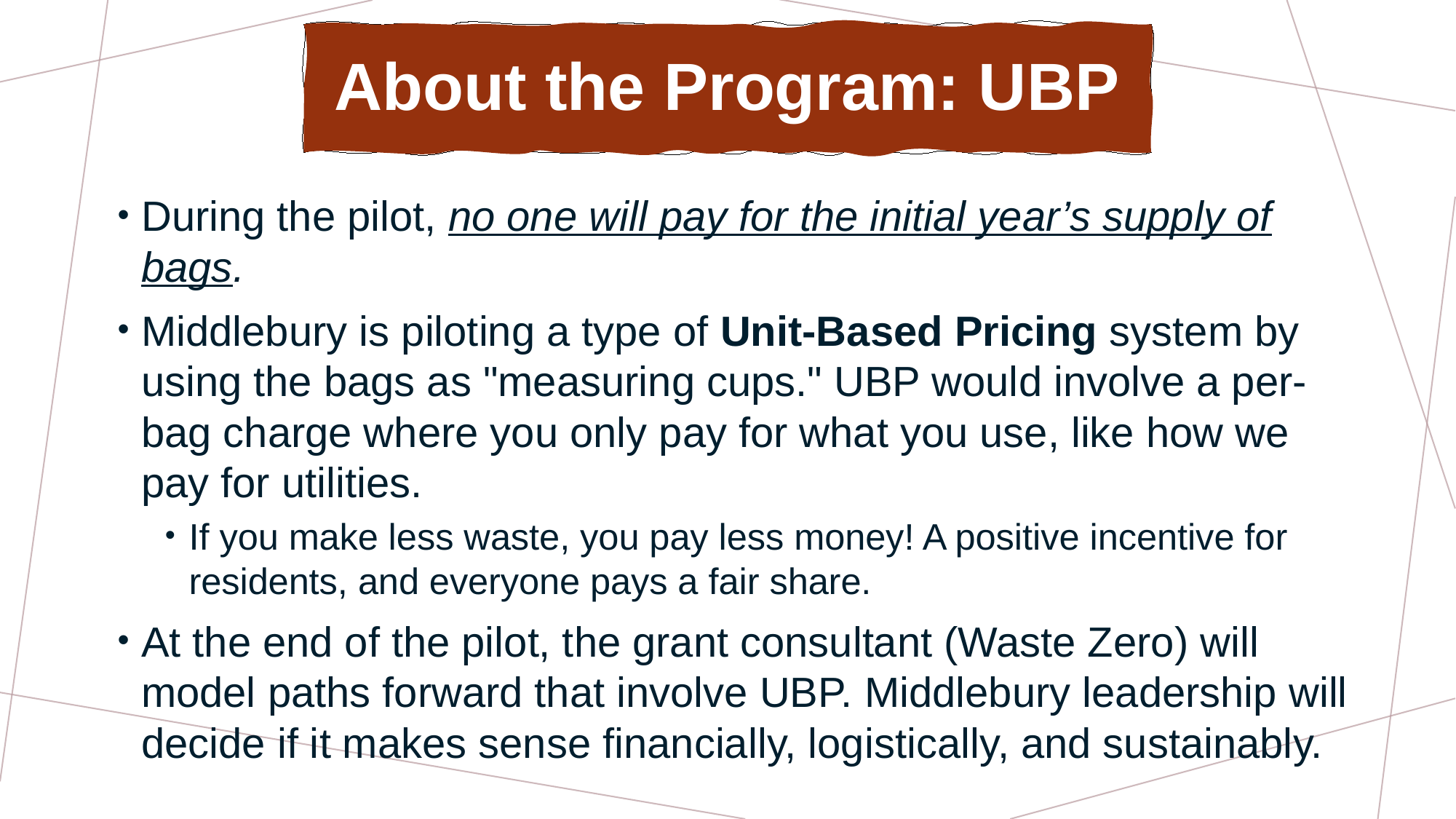

About the Program: UBP
During the pilot, no one will pay for the initial year’s supply of bags.
Middlebury is piloting a type of Unit-Based Pricing system by using the bags as "measuring cups." UBP would involve a per-bag charge where you only pay for what you use, like how we pay for utilities.
If you make less waste, you pay less money! A positive incentive for residents, and everyone pays a fair share.
At the end of the pilot, the grant consultant (Waste Zero) will model paths forward that involve UBP. Middlebury leadership will decide if it makes sense financially, logistically, and sustainably.